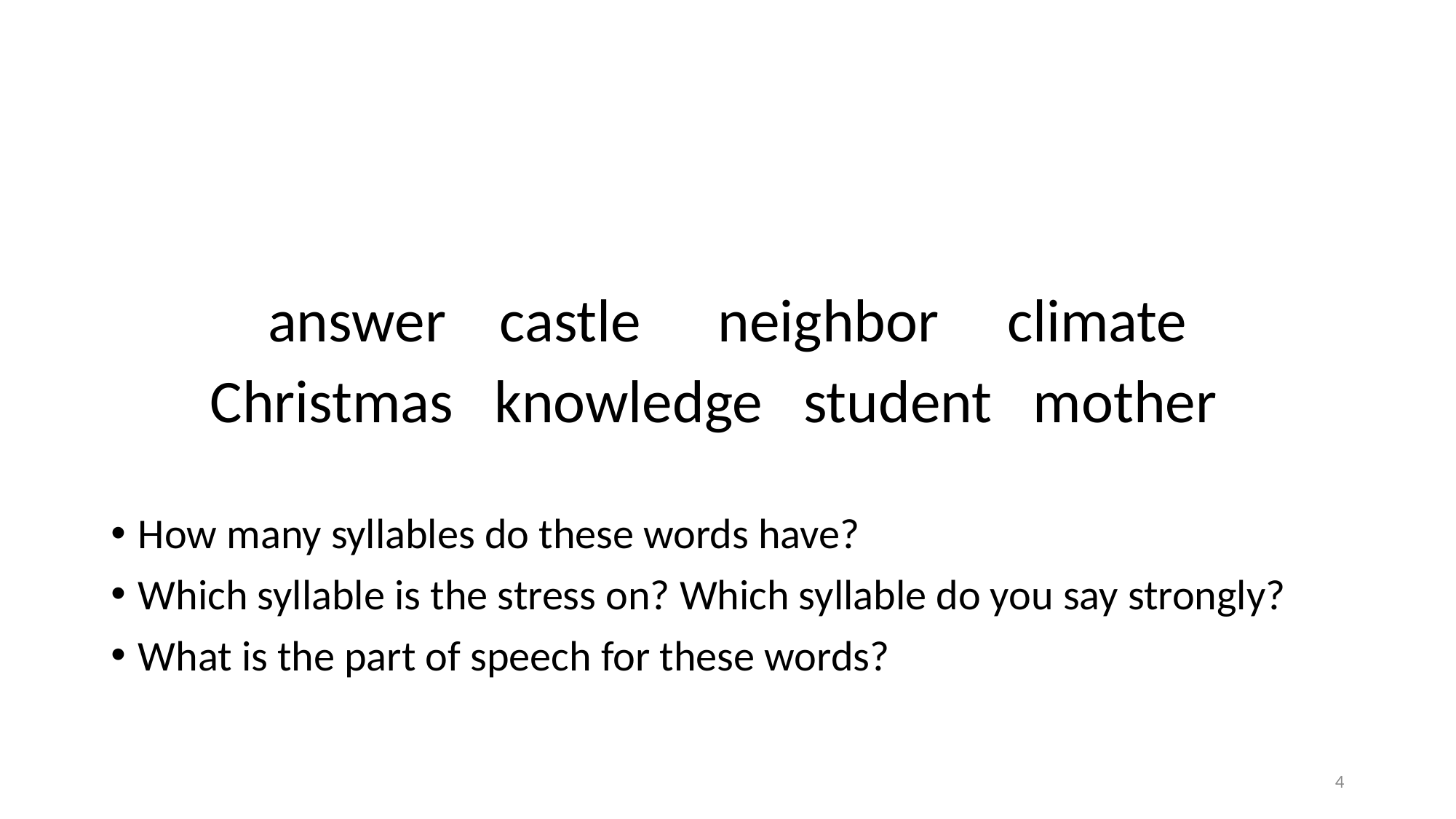

#

answer	 castle	 neighbor     climate
Christmas   knowledge   student   mother

How many syllables do these words have?
Which syllable is the stress on? Which syllable do you say strongly?
What is the part of speech for these words?
4